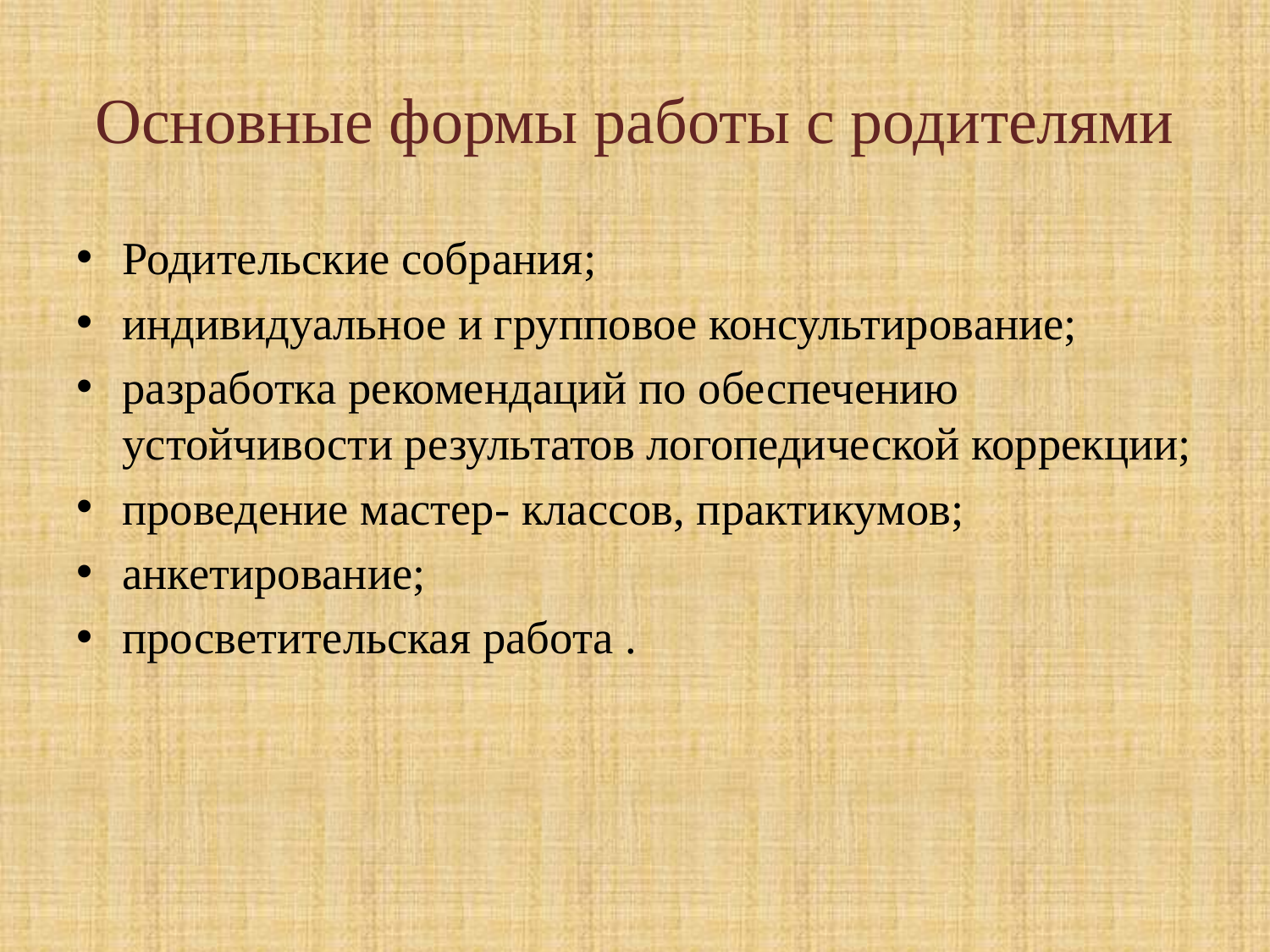

# Основные формы работы с родителями
Родительские собрания;
индивидуальное и групповое консультирование;
разработка рекомендаций по обеспечению устойчивости результатов логопедической коррекции;
проведение мастер- классов, практикумов;
анкетирование;
просветительская работа .